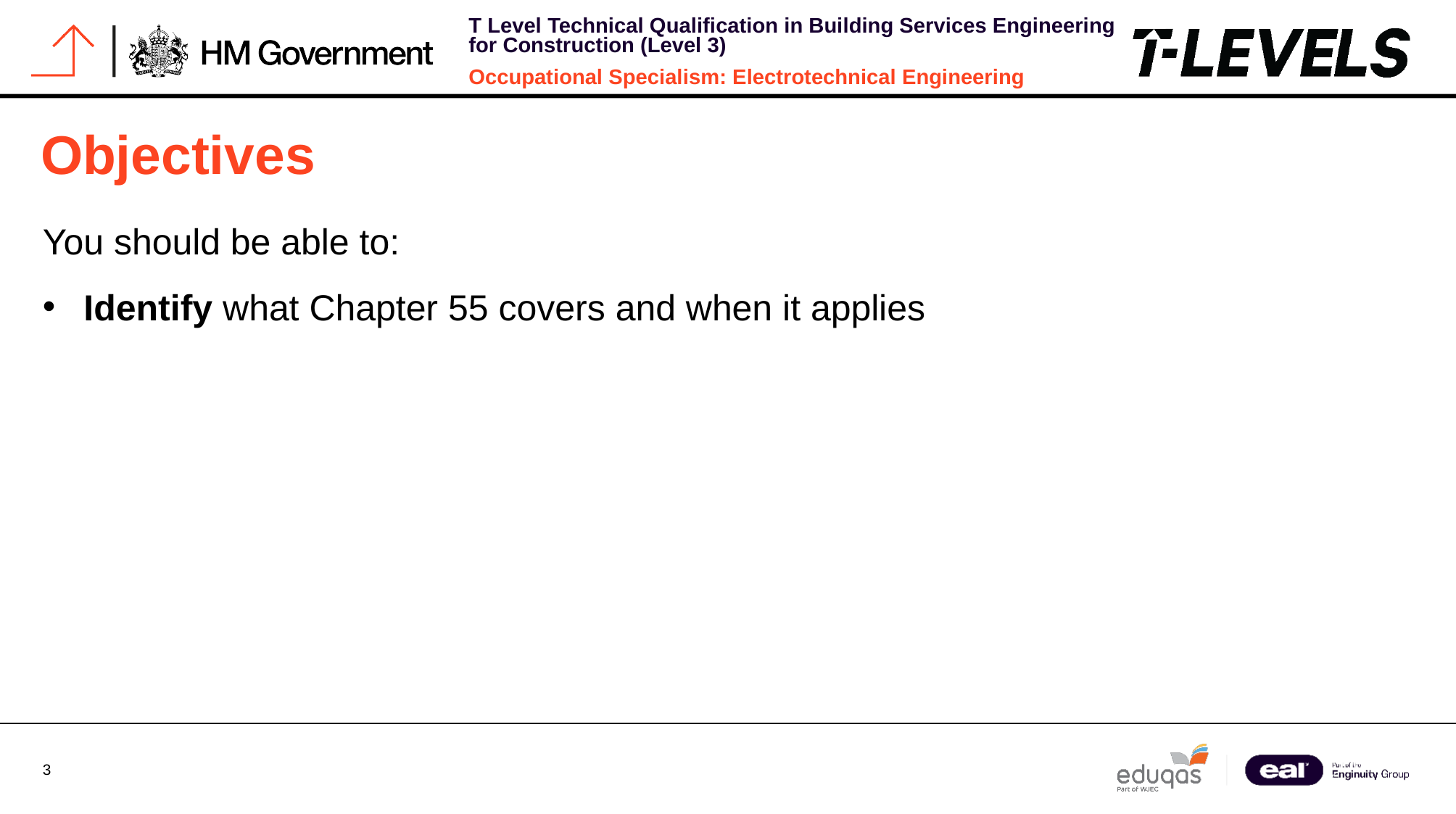

# Objectives
You should be able to:
Identify what Chapter 55 covers and when it applies